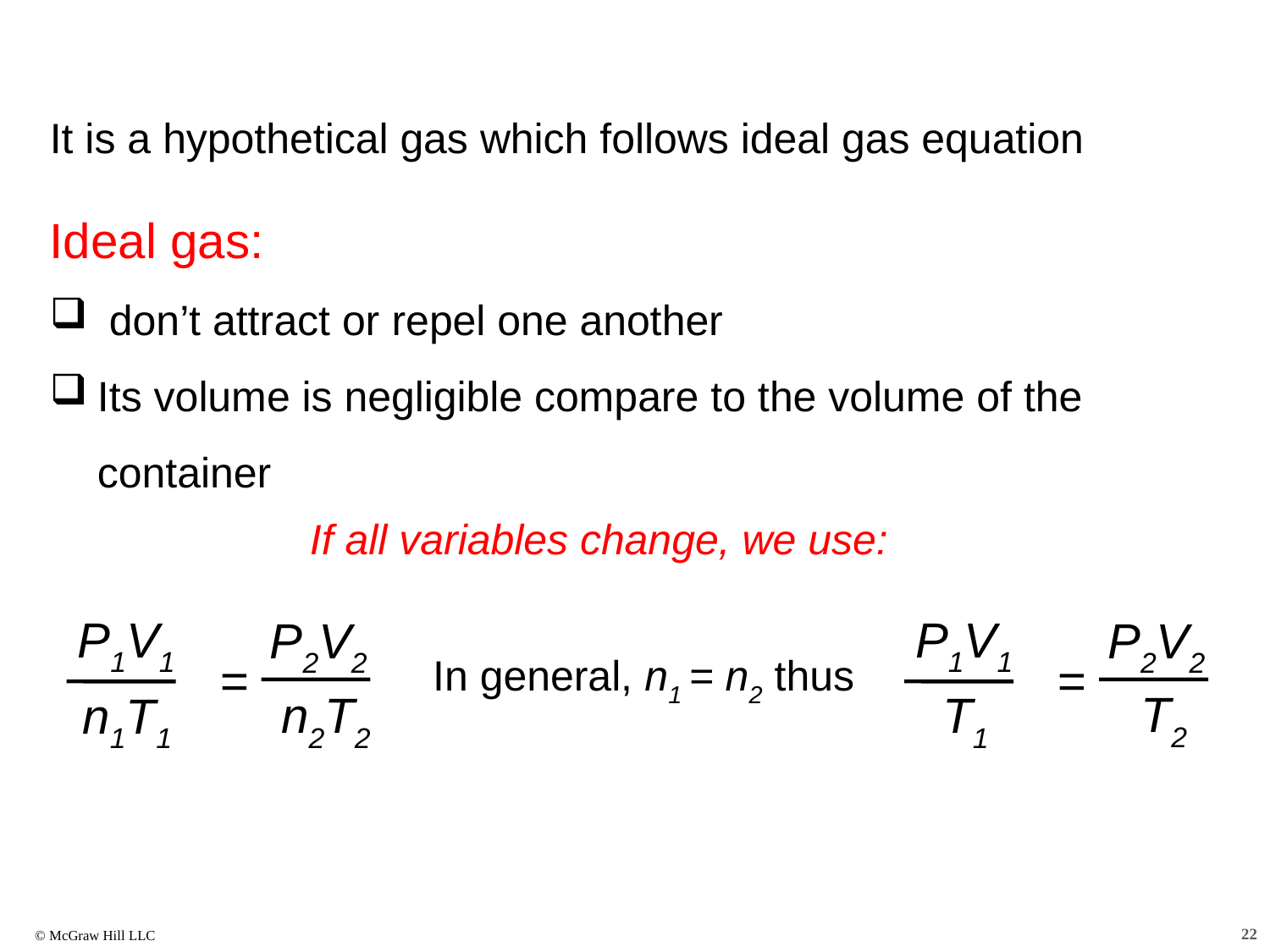

It is a hypothetical gas which follows ideal gas equation
Ideal gas:
 don’t attract or repel one another
Its volume is negligible compare to the volume of the container
If all variables change, we use:
P1V1
n1T1

P1V1
T1

P2V2
n2T2

=
P2V2
T2

=
In general, n1 = n2 thus
22